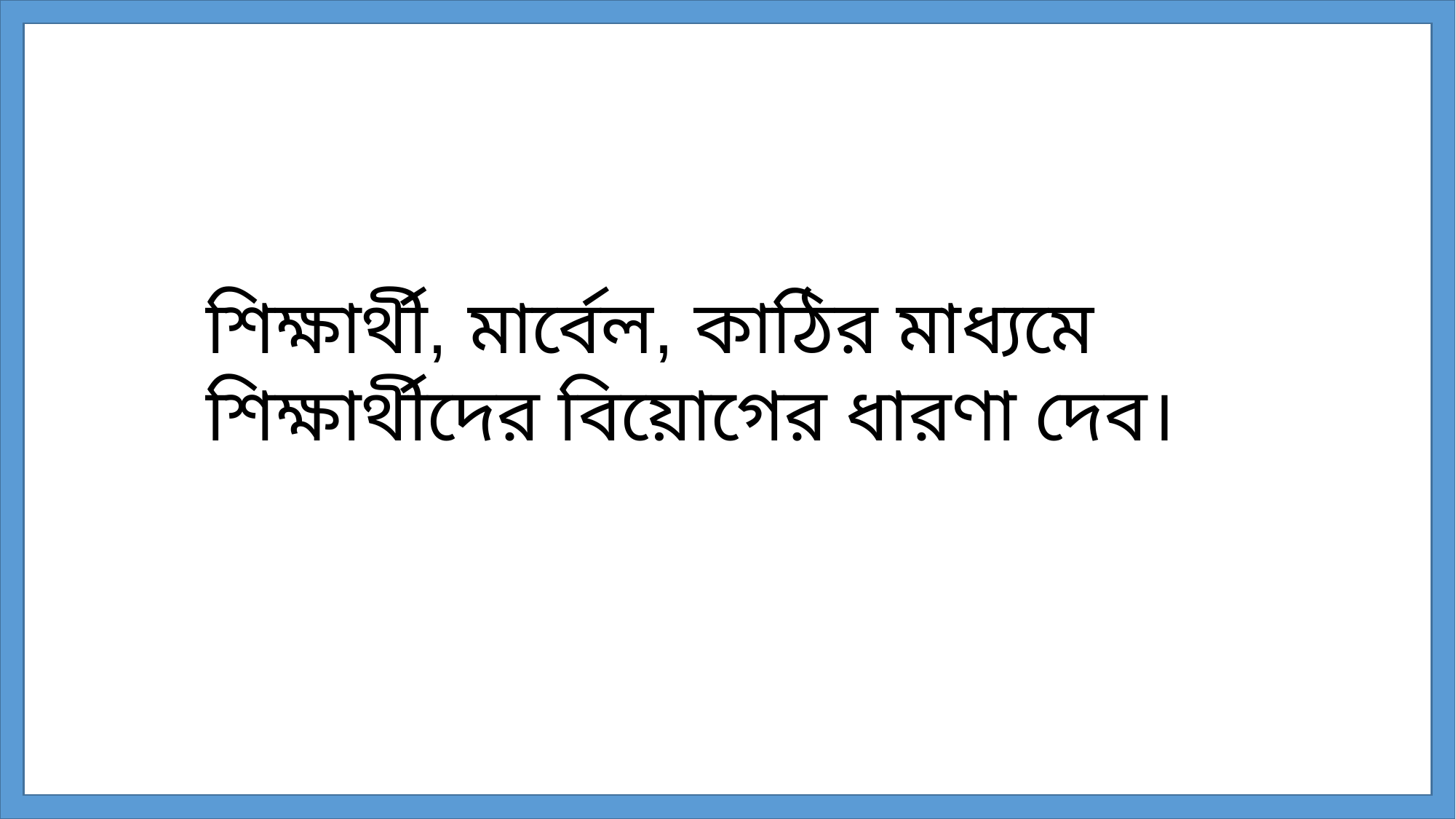

শিক্ষার্থী, মার্বেল, কাঠির মাধ্যমে শিক্ষার্থীদের বিয়োগের ধারণা দেব।